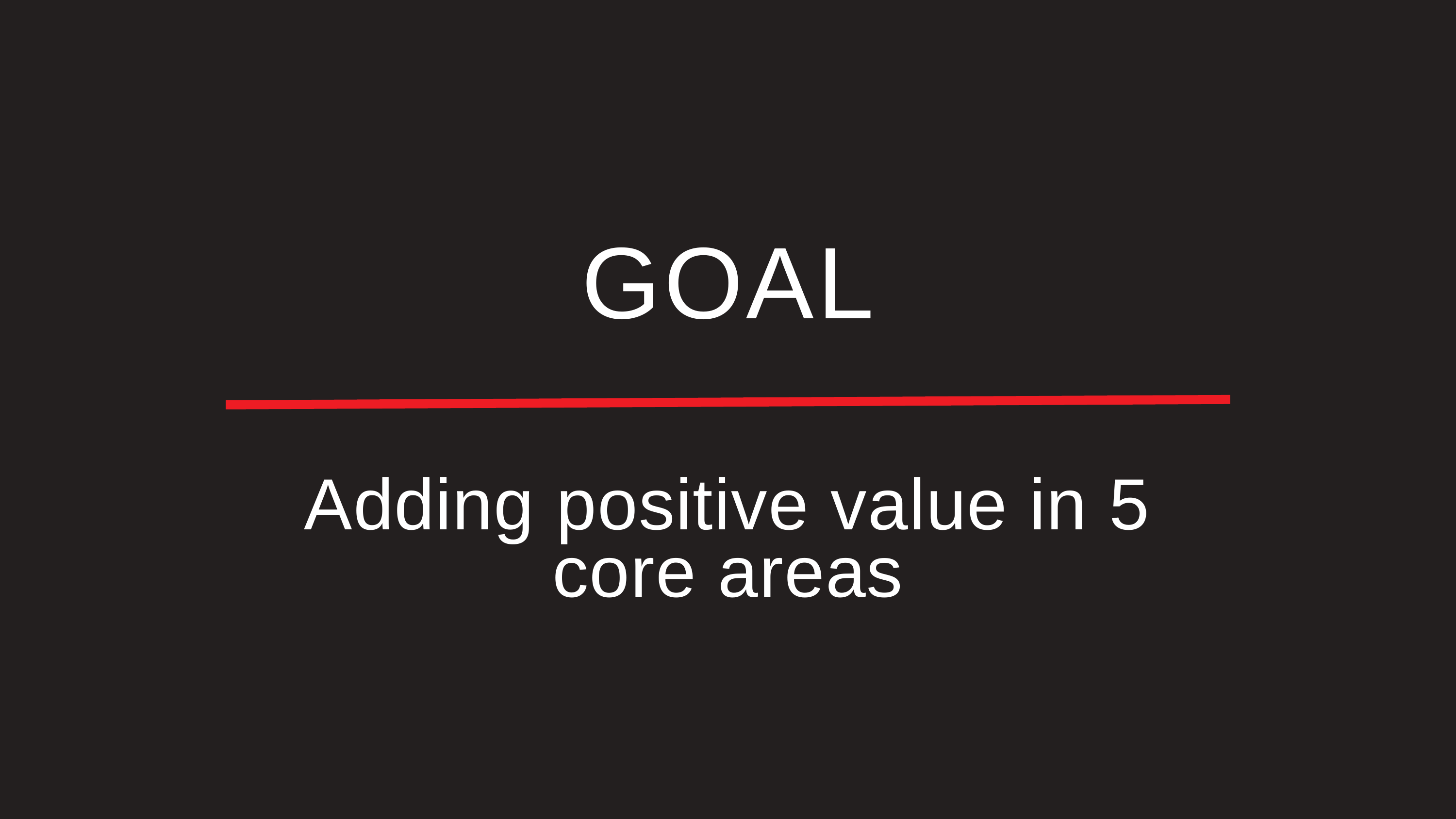

GOAL

Adding positive value in 5 core areas